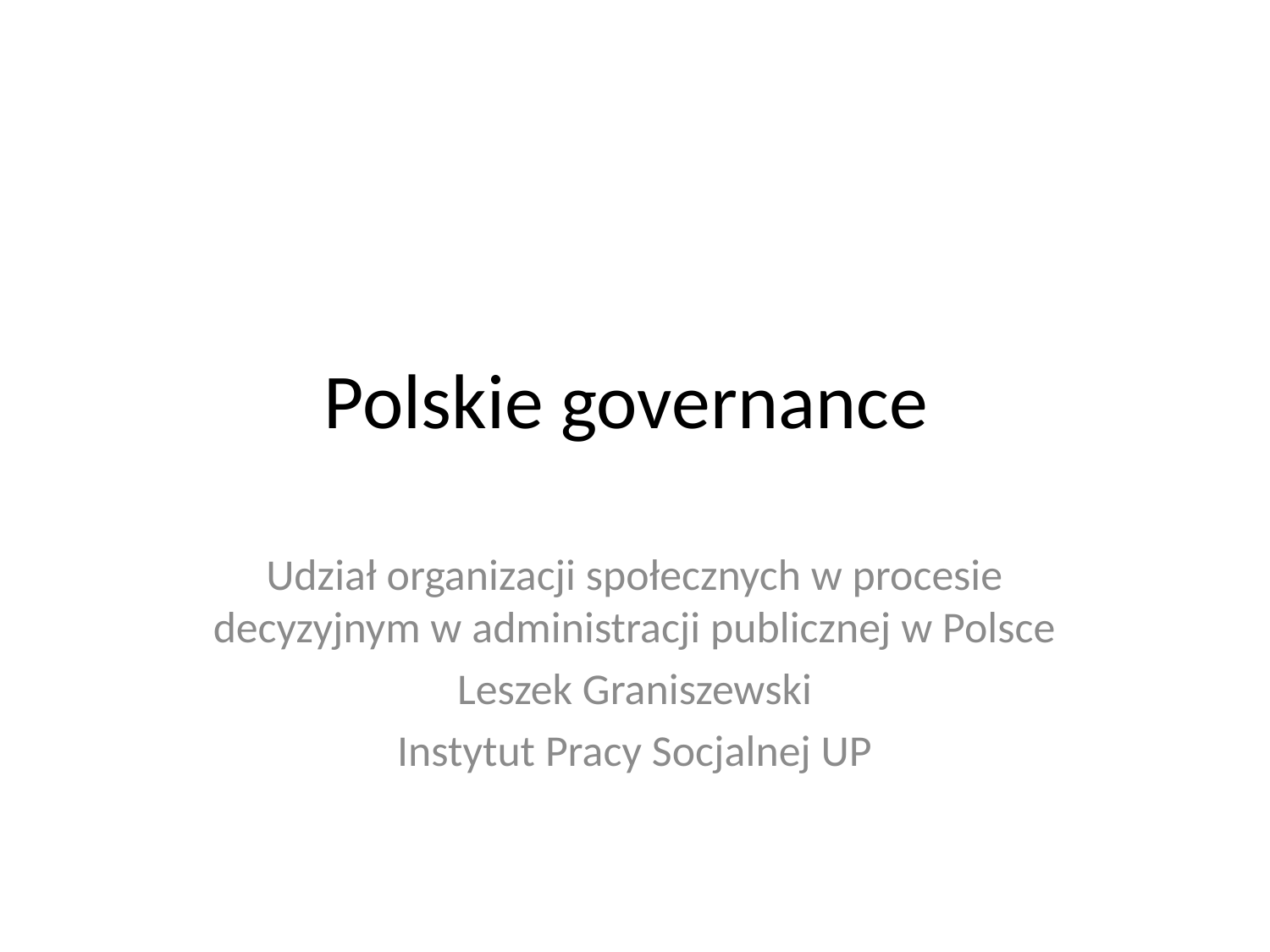

# Polskie governance
Udział organizacji społecznych w procesie decyzyjnym w administracji publicznej w Polsce
Leszek Graniszewski
Instytut Pracy Socjalnej UP